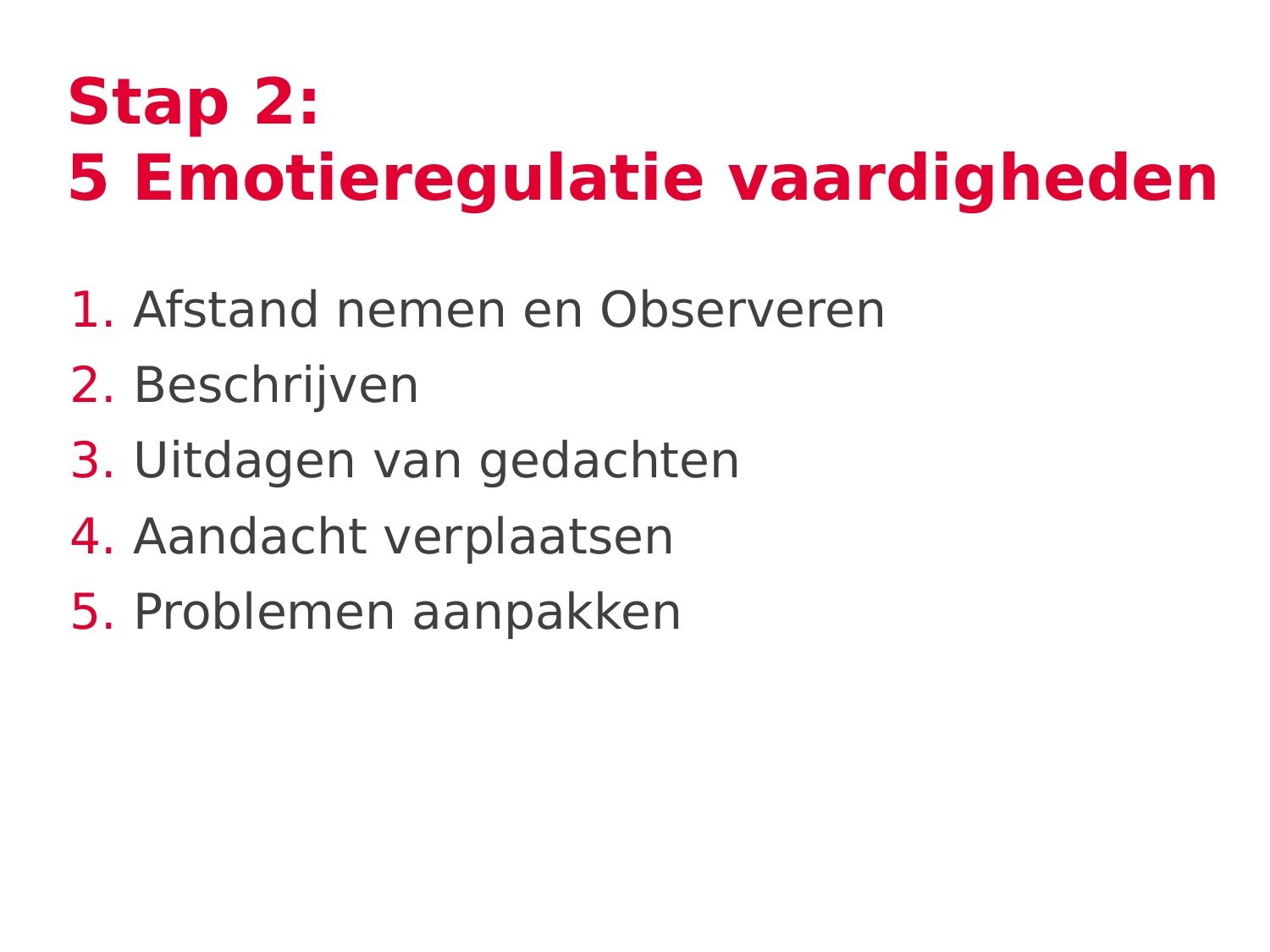

Stap 2:
5 Emotieregulatie vaardigheden
Afstand nemen en Observeren
Beschrijven
Uitdagen van gedachten
Aandacht verplaatsen
Problemen aanpakken